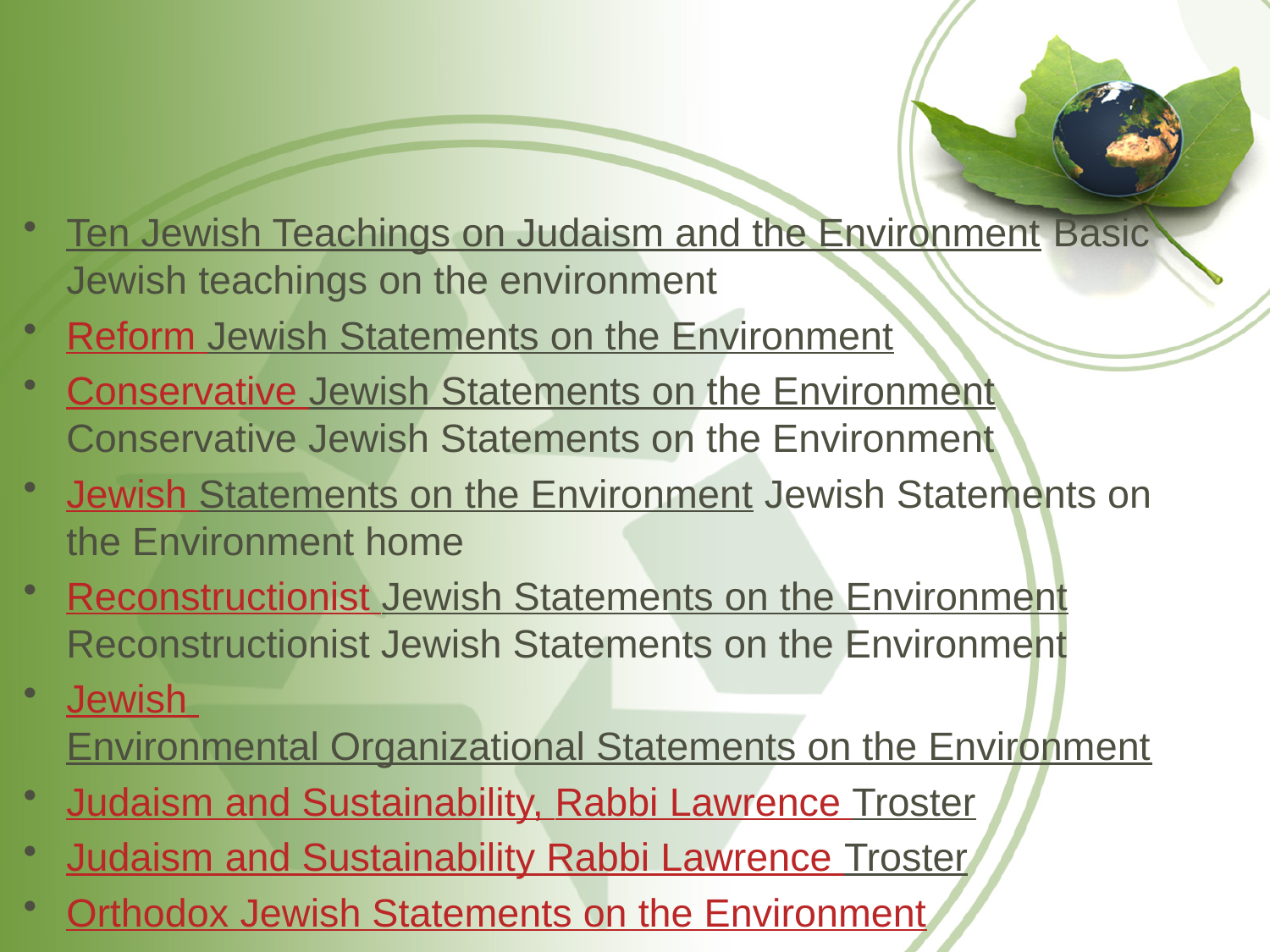

#
Ten Jewish Teachings on Judaism and the Environment Basic Jewish teachings on the environment
Reform Jewish Statements on the Environment
Conservative Jewish Statements on the Environment Conservative Jewish Statements on the Environment
Jewish Statements on the Environment Jewish Statements on the Environment home
Reconstructionist Jewish Statements on the Environment Reconstructionist Jewish Statements on the Environment
Jewish Environmental Organizational Statements on the Environment
Judaism and Sustainability, Rabbi Lawrence Troster
Judaism and Sustainability Rabbi Lawrence Troster
Orthodox Jewish Statements on the Environment